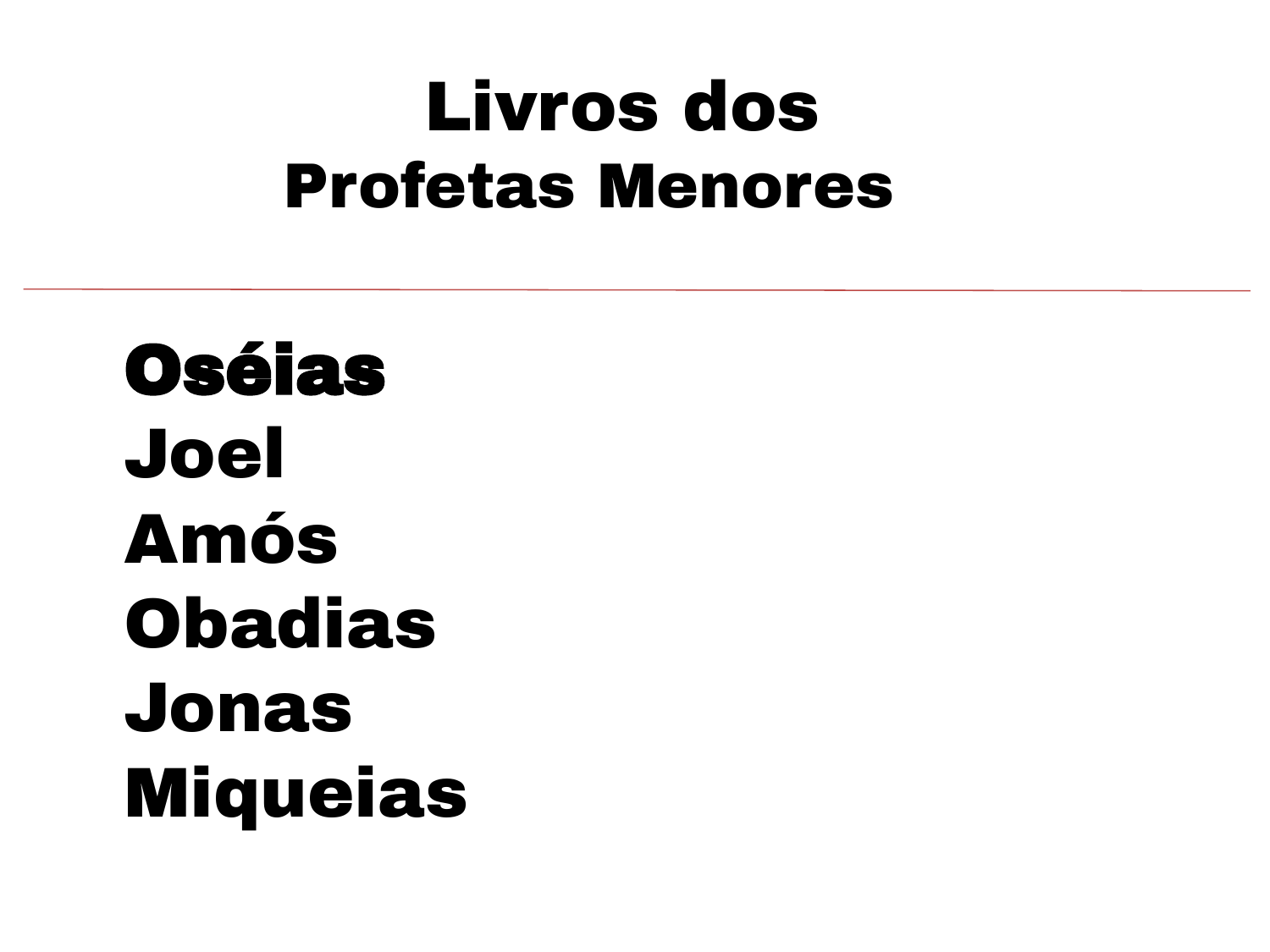

Oséias
Joel
Amós
Obadias
Jonas
Miqueias

      Livros dos
Profetas Menores